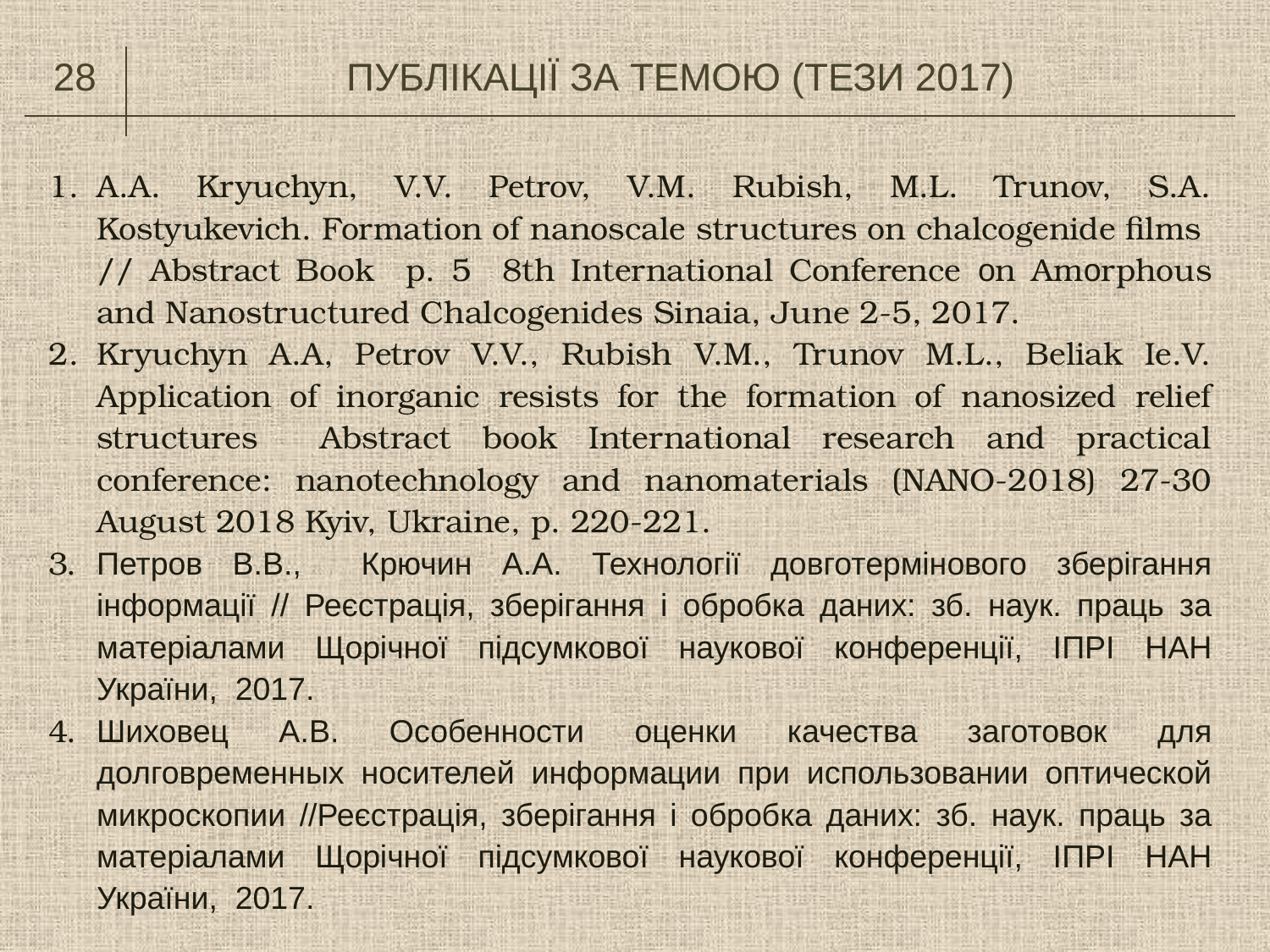

28
ПУБЛІКАЦІЇ ЗА ТЕМОЮ (ТЕЗИ 2017)
A.A. Kryuchyn, V.V. Petrov, V.M. Rubish, M.L. Trunov, S.A. Kostyukevich. Formation of nanoscale structures on chalcogenide films  // Abstract Book  p. 5  8th International Conference оn Amоrphous and Nanostructured Chalcogenides Sinaia, June 2-5, 2017.
Kryuchyn A.A, Petrov V.V., Rubish V.M., Trunov M.L., Beliak Ie.V. Application of inorganic resists for the formation of nanosized relief structures  Abstract book International research and practical conference: nanotechnology and nanomaterials (NANO-2018) 27-30 August 2018 Kyiv, Ukraine, p. 220-221.
Петров В.В.,  Крючин А.А. Технології довготермінового зберігання інформації // Реєстрація, зберігання і обробка даних: зб. наук. праць за матеріалами Щорічної підсумкової наукової конференції, ІПРІ НАН України,  2017.
Шиховец А.В. Особенности оценки качества заготовок для долговременных носителей информации при использовании оптической микроскопии //Реєстрація, зберігання і обробка даних: зб. наук. праць за матеріалами Щорічної підсумкової наукової конференції, ІПРІ НАН України,  2017.